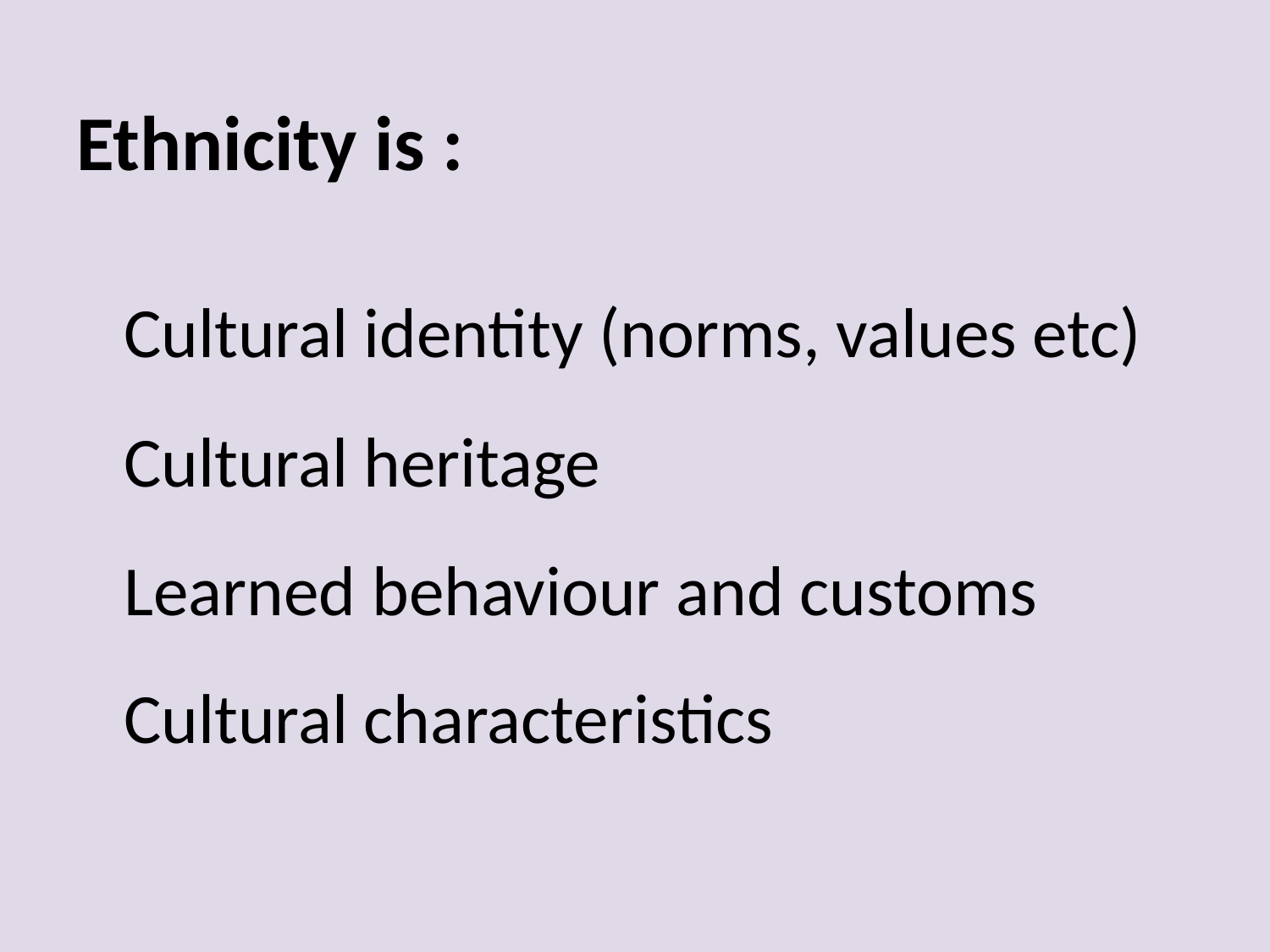

Ethnicity is :

	Cultural identity (norms, values etc)

	Cultural heritage

	Learned behaviour and customs

	Cultural characteristics